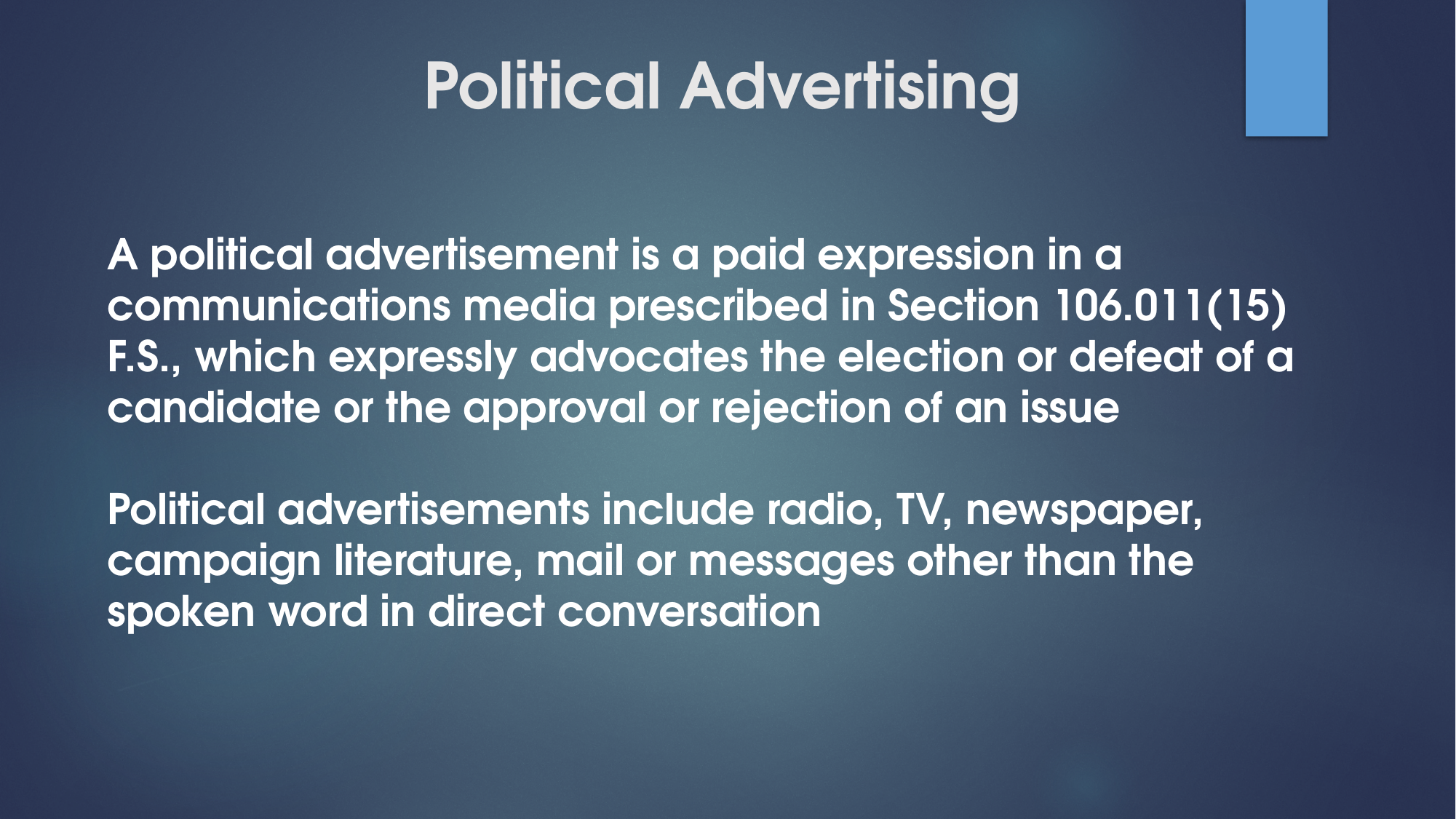

# Political Advertising
A political advertisement is a paid expression in a communications media prescribed in Section 106.011(15) F.S., which expressly advocates the election or defeat of a candidate or the approval or rejection of an issue
Political advertisements include radio, TV, newspaper, campaign literature, mail or messages other than the spoken word in direct conversation